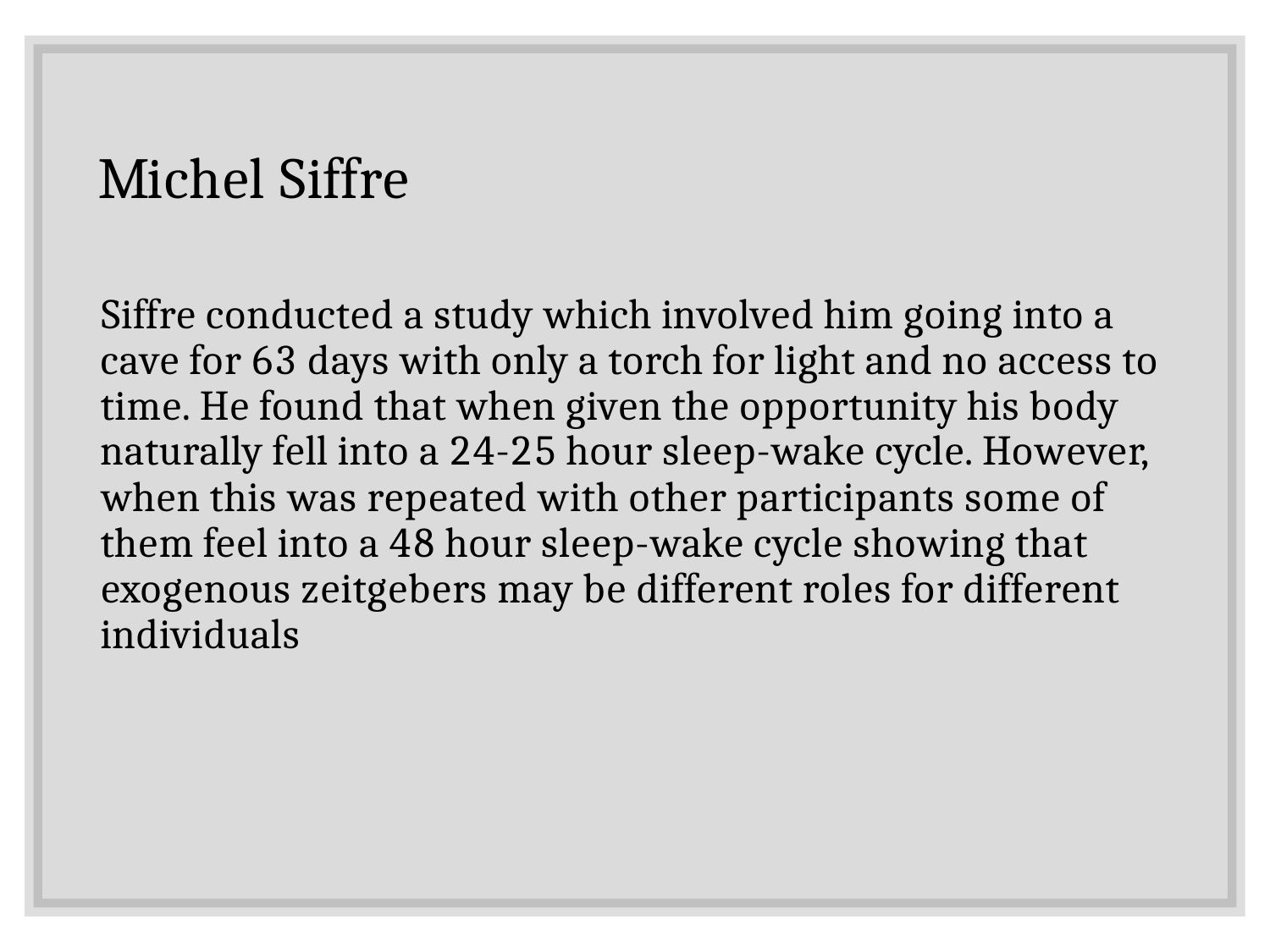

# Michel Siffre
Siffre conducted a study which involved him going into a cave for 63 days with only a torch for light and no access to time. He found that when given the opportunity his body naturally fell into a 24-25 hour sleep-wake cycle. However, when this was repeated with other participants some of them feel into a 48 hour sleep-wake cycle showing that exogenous zeitgebers may be different roles for different individuals